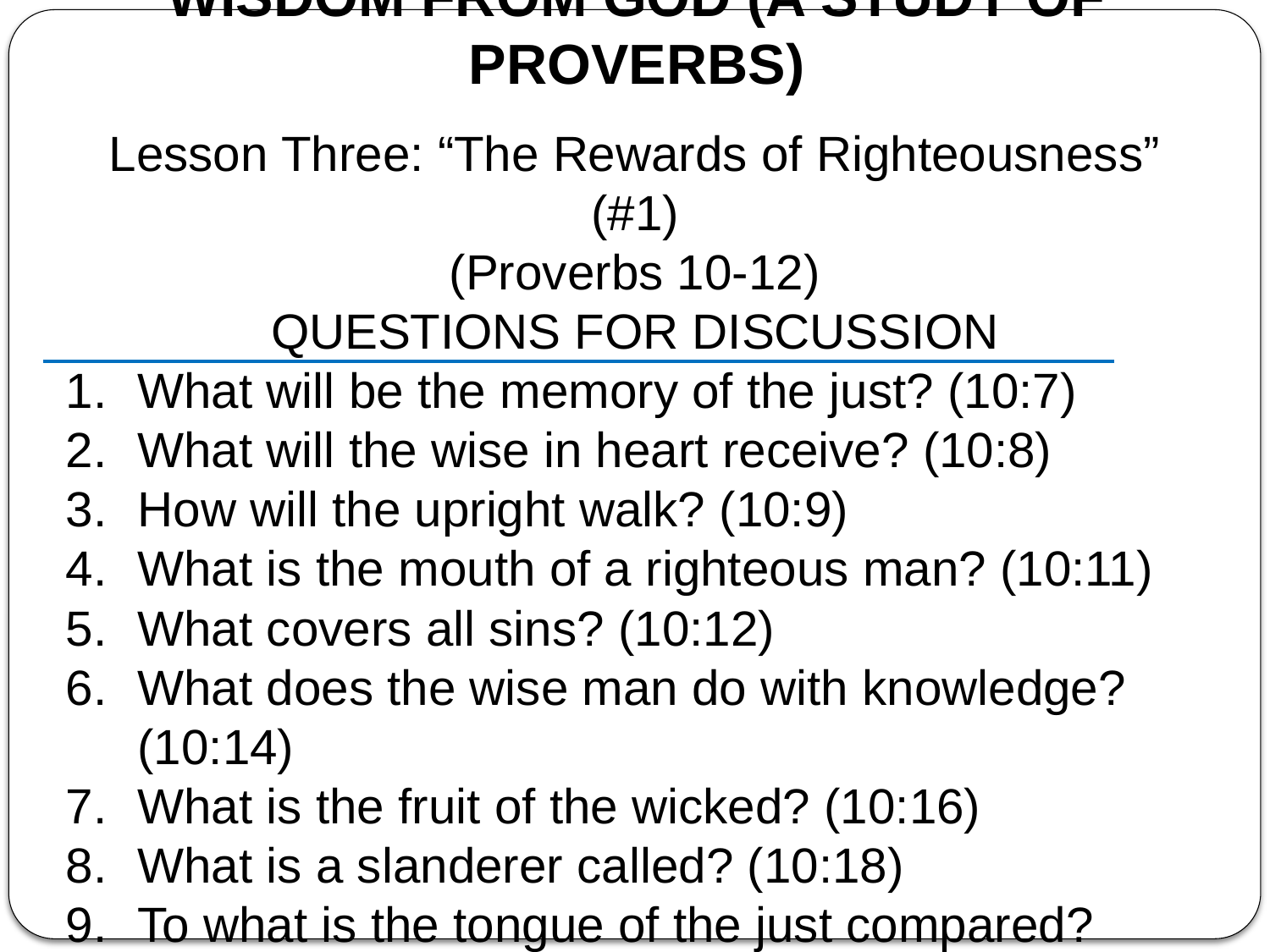

# WISDOM FROM GOD (A STUDY OF PROVERBS)
Lesson Three: “The Rewards of Righteousness” (#1)
(Proverbs 10-12)
QUESTIONS FOR DISCUSSION
What will be the memory of the just? (10:7)
What will the wise in heart receive? (10:8)
How will the upright walk? (10:9)
What is the mouth of a righteous man? (10:11)
What covers all sins? (10:12)
What does the wise man do with knowledge? (10:14)
What is the fruit of the wicked? (10:16)
What is a slanderer called? (10:18)
To what is the tongue of the just compared? (10:20)
What do the lips of the righteous do? (10:21)